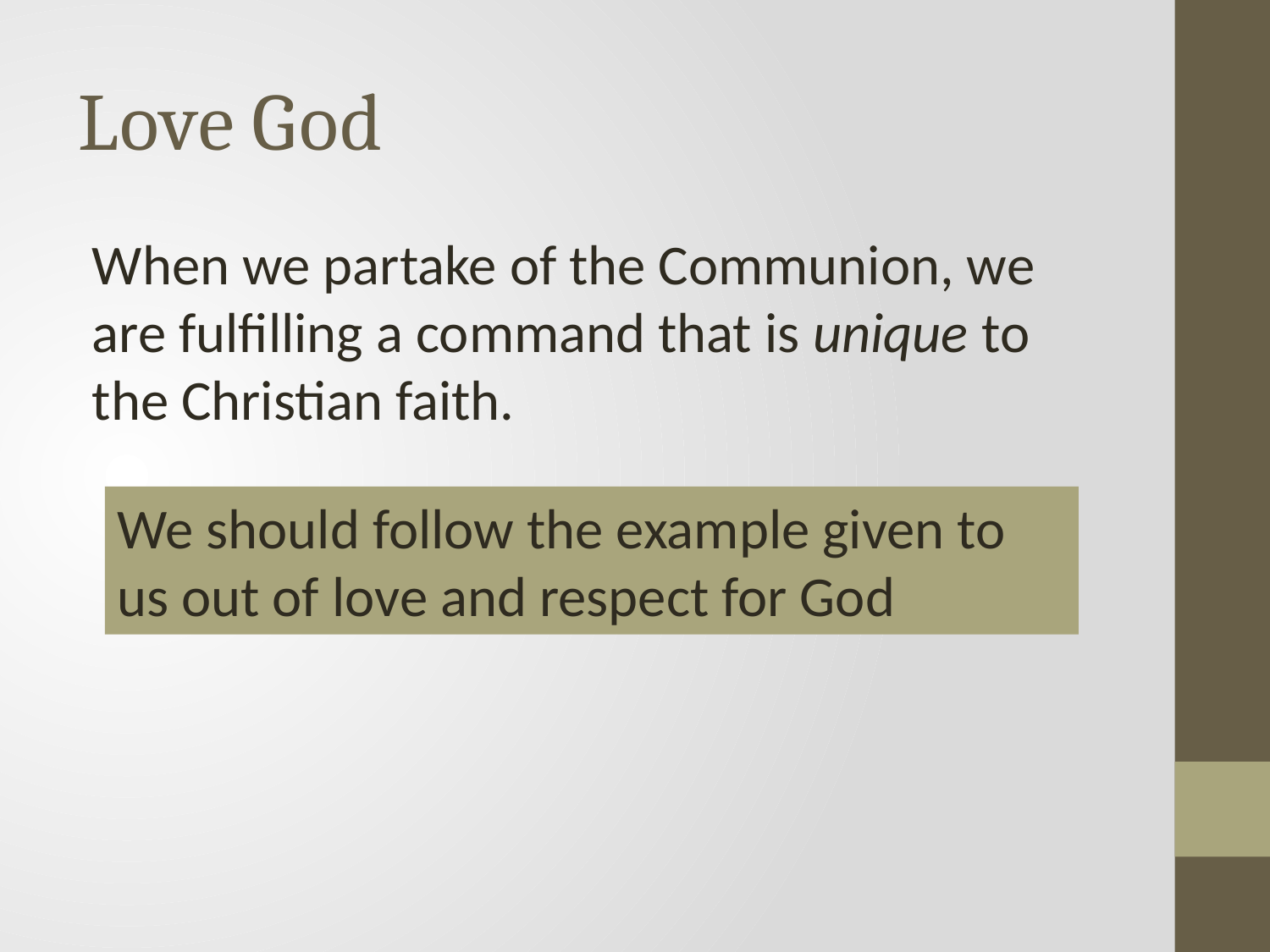

# Love God
When we partake of the Communion, we are fulfilling a command that is unique to the Christian faith.
We should follow the example given to us out of love and respect for God